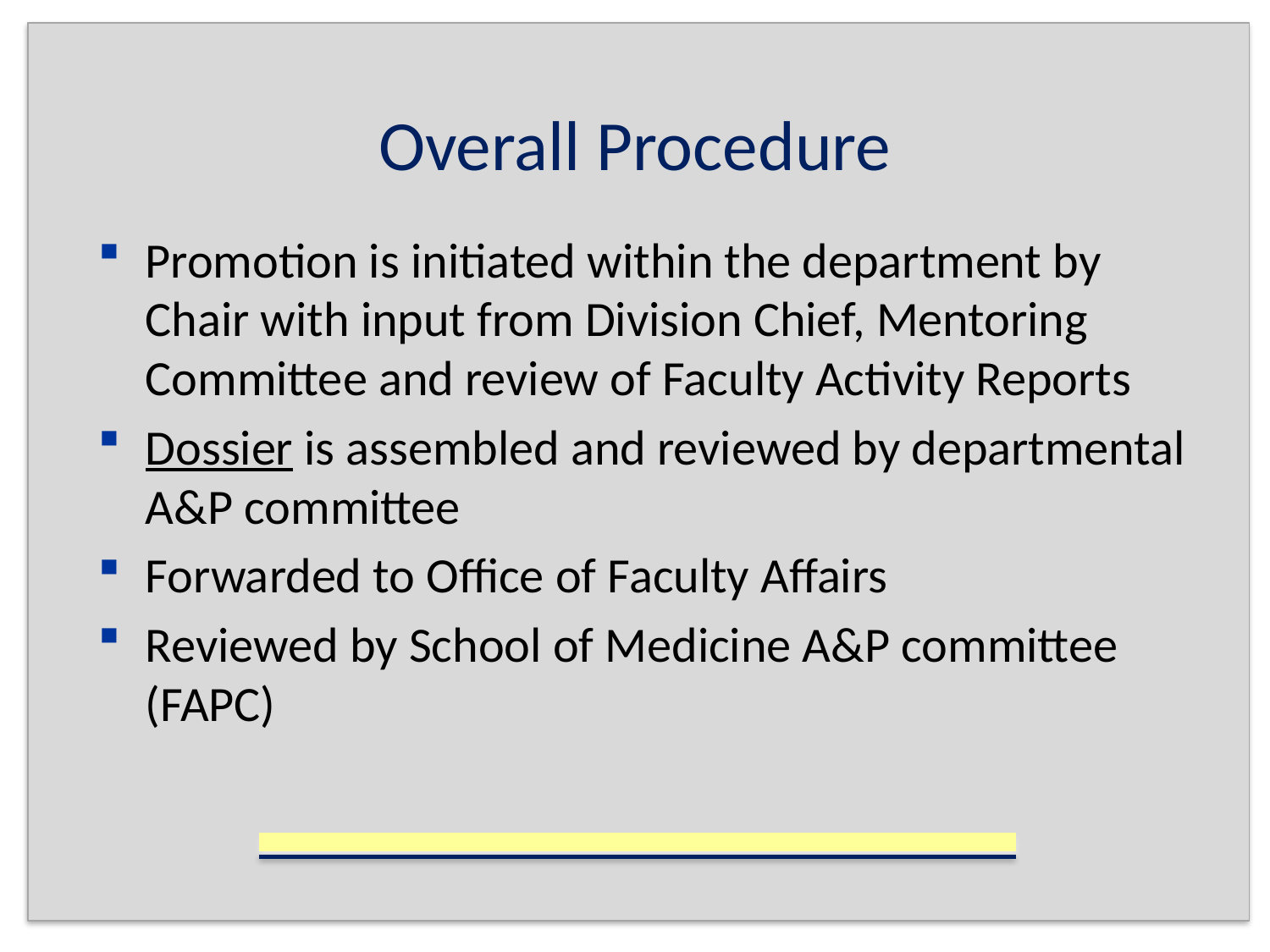

# Overall Procedure
Promotion is initiated within the department by Chair with input from Division Chief, Mentoring Committee and review of Faculty Activity Reports
Dossier is assembled and reviewed by departmental A&P committee
Forwarded to Office of Faculty Affairs
Reviewed by School of Medicine A&P committee (FAPC)